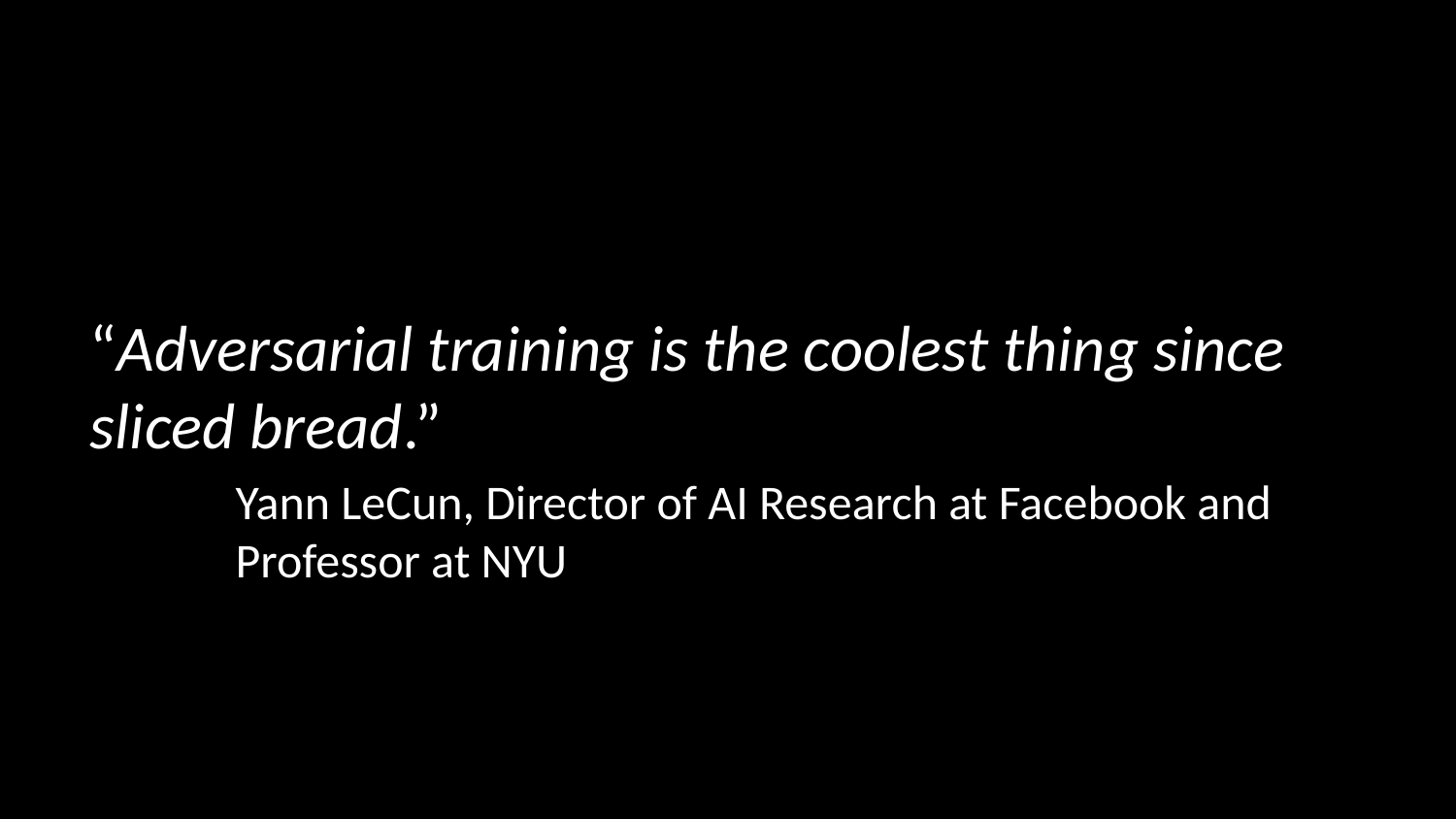

“Adversarial training is the coolest thing since sliced bread.”
Yann LeCun, Director of AI Research at Facebook and Professor at NYU